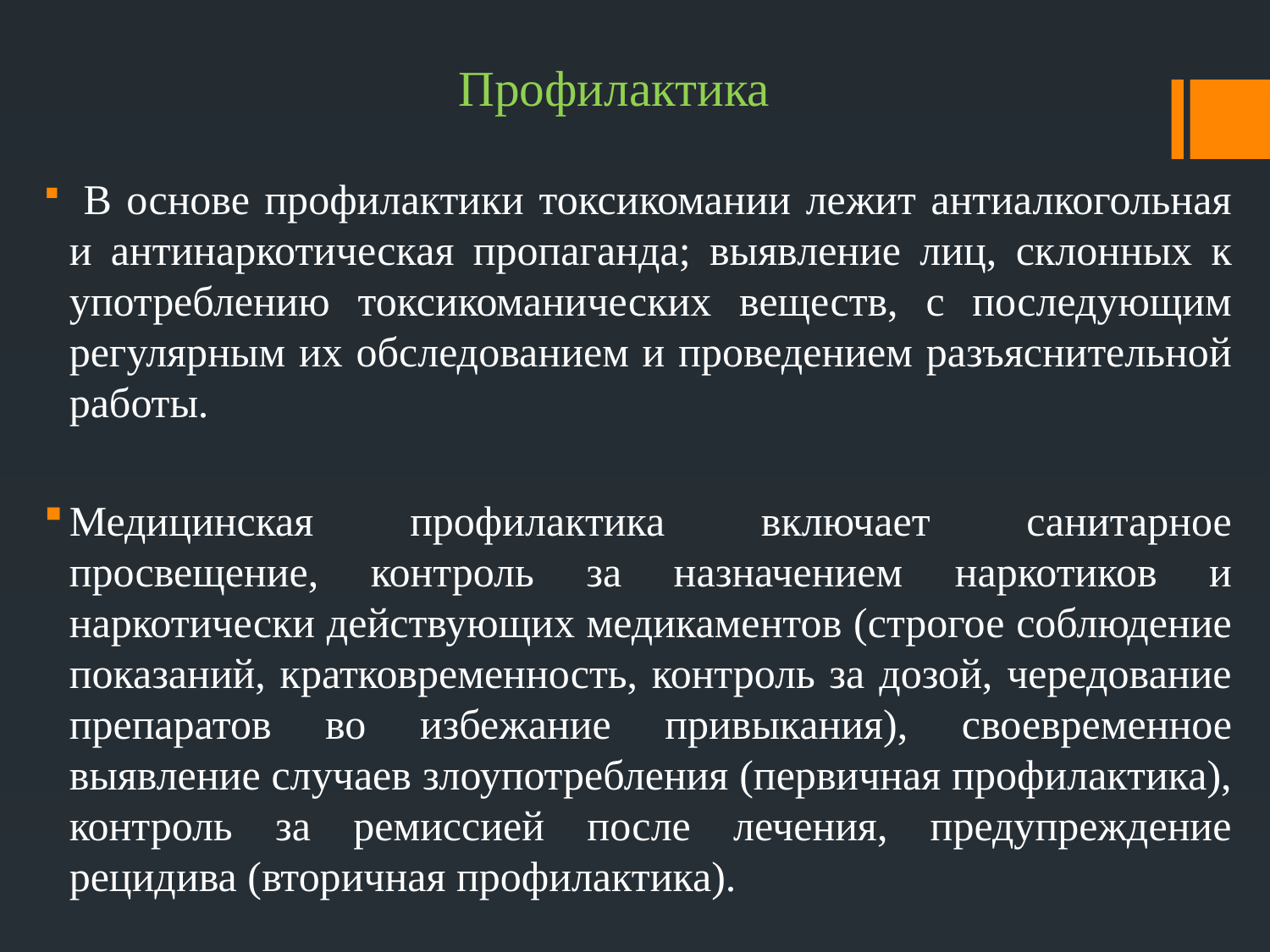

# Профилактика
 В основе профилактики токсикомании лежит антиалкогольная и антинаркотическая пропаганда; выявление лиц, склонных к употреблению токсикоманических веществ, с последующим регулярным их обследованием и проведением разъяснительной работы.

Медицинская профилактика включает санитарное просвещение, контроль за назначением наркотиков и наркотически действующих медикаментов (строгое соблюдение показаний, кратковременность, контроль за дозой, чередование препаратов во избежание привыкания), своевременное выявление случаев злоупотребления (первичная профилактика), контроль за ремиссией после лечения, предупреждение рецидива (вторичная профилактика).